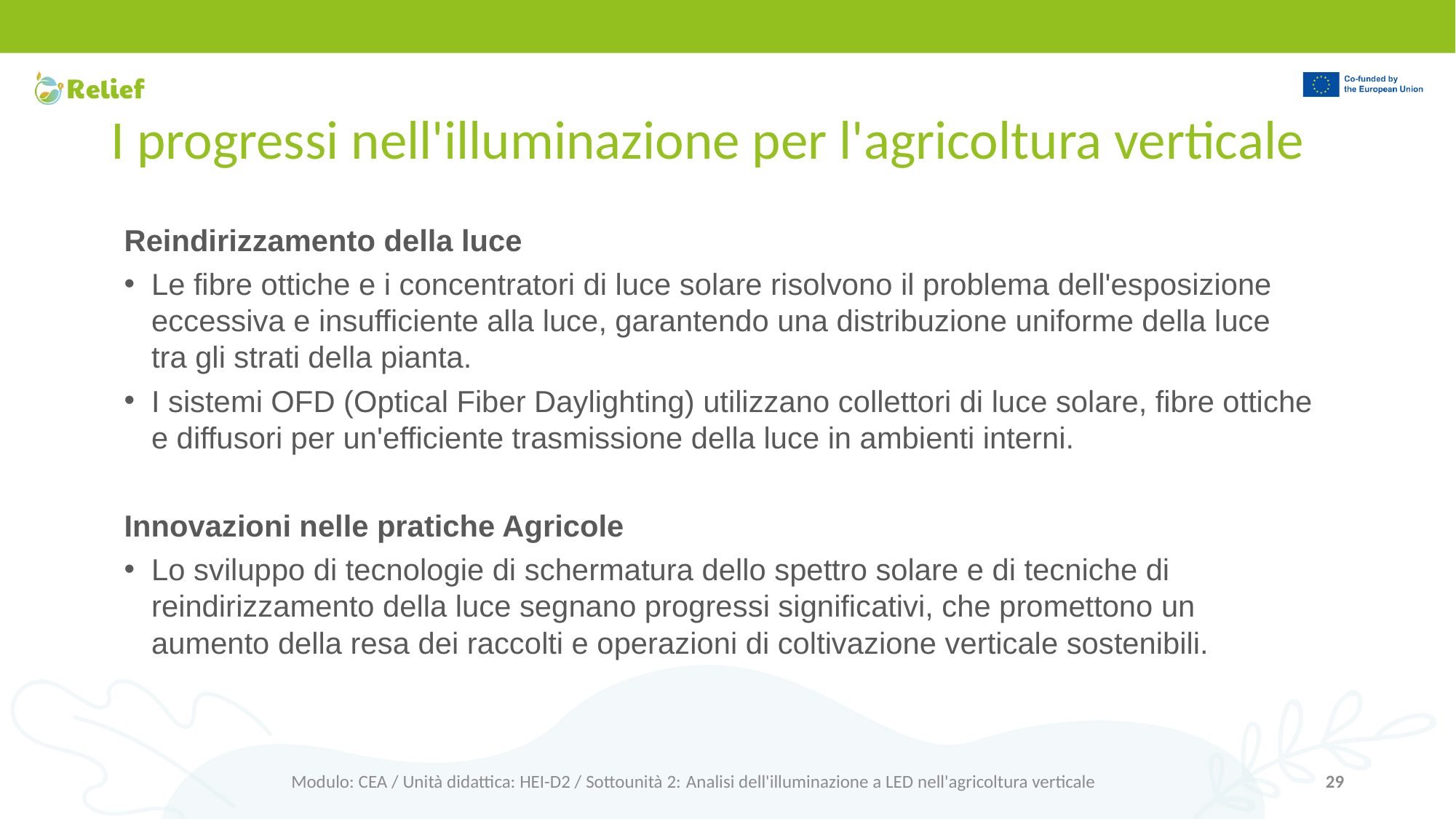

# I progressi nell'illuminazione per l'agricoltura verticale
Reindirizzamento della luce
Le fibre ottiche e i concentratori di luce solare risolvono il problema dell'esposizione eccessiva e insufficiente alla luce, garantendo una distribuzione uniforme della luce tra gli strati della pianta.
I sistemi OFD (Optical Fiber Daylighting) utilizzano collettori di luce solare, fibre ottiche e diffusori per un'efficiente trasmissione della luce in ambienti interni.

Innovazioni nelle pratiche Agricole
Lo sviluppo di tecnologie di schermatura dello spettro solare e di tecniche di reindirizzamento della luce segnano progressi significativi, che promettono un aumento della resa dei raccolti e operazioni di coltivazione verticale sostenibili.
Modulo: CEA / Unità didattica: HEI-D2 / Sottounità 2: Analisi dell'illuminazione a LED nell'agricoltura verticale
29